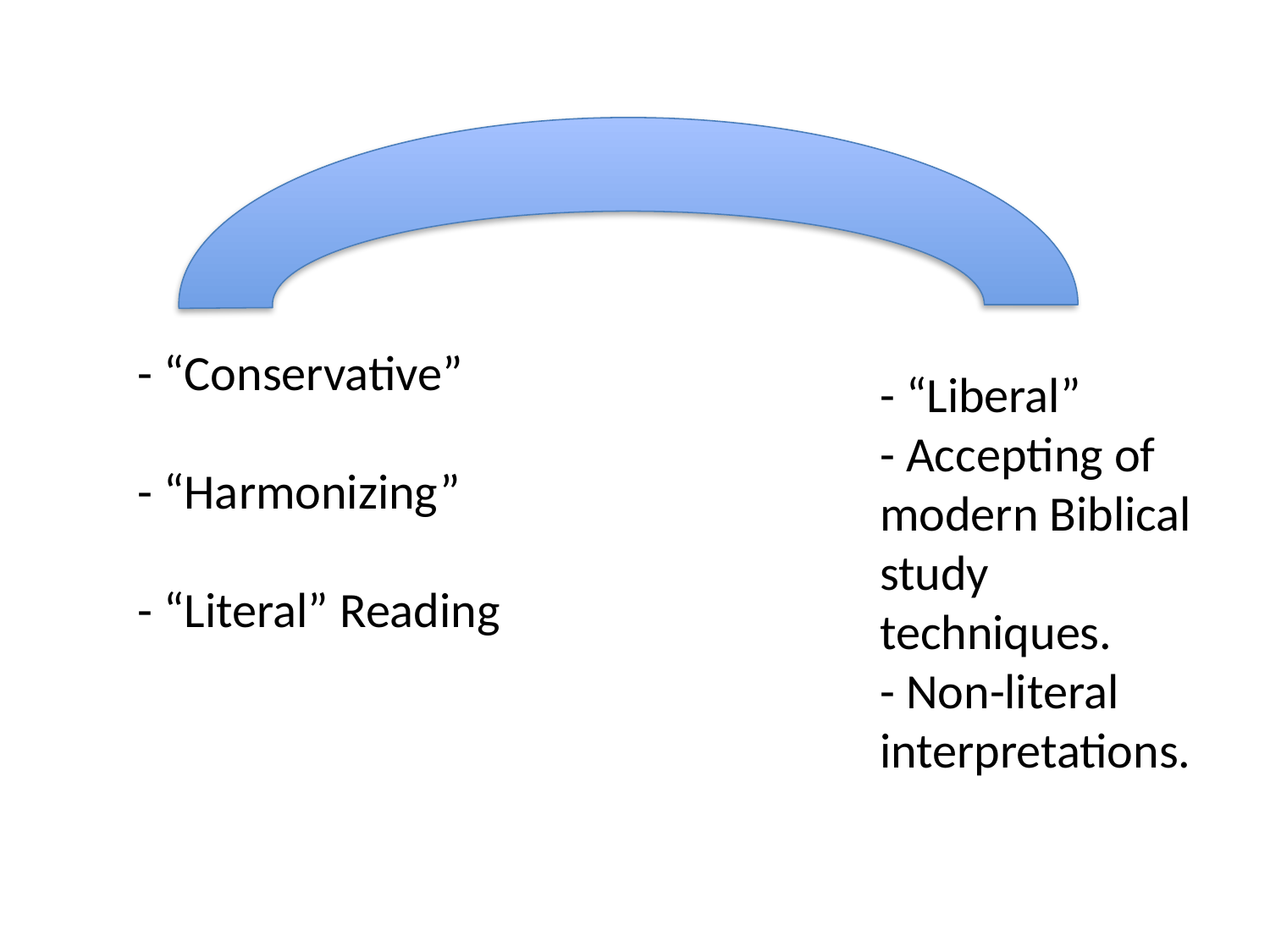

- “Conservative”
- “Harmonizing”
- “Literal” Reading
- “Liberal”
- Accepting of modern Biblical study techniques.
- Non-literal interpretations.